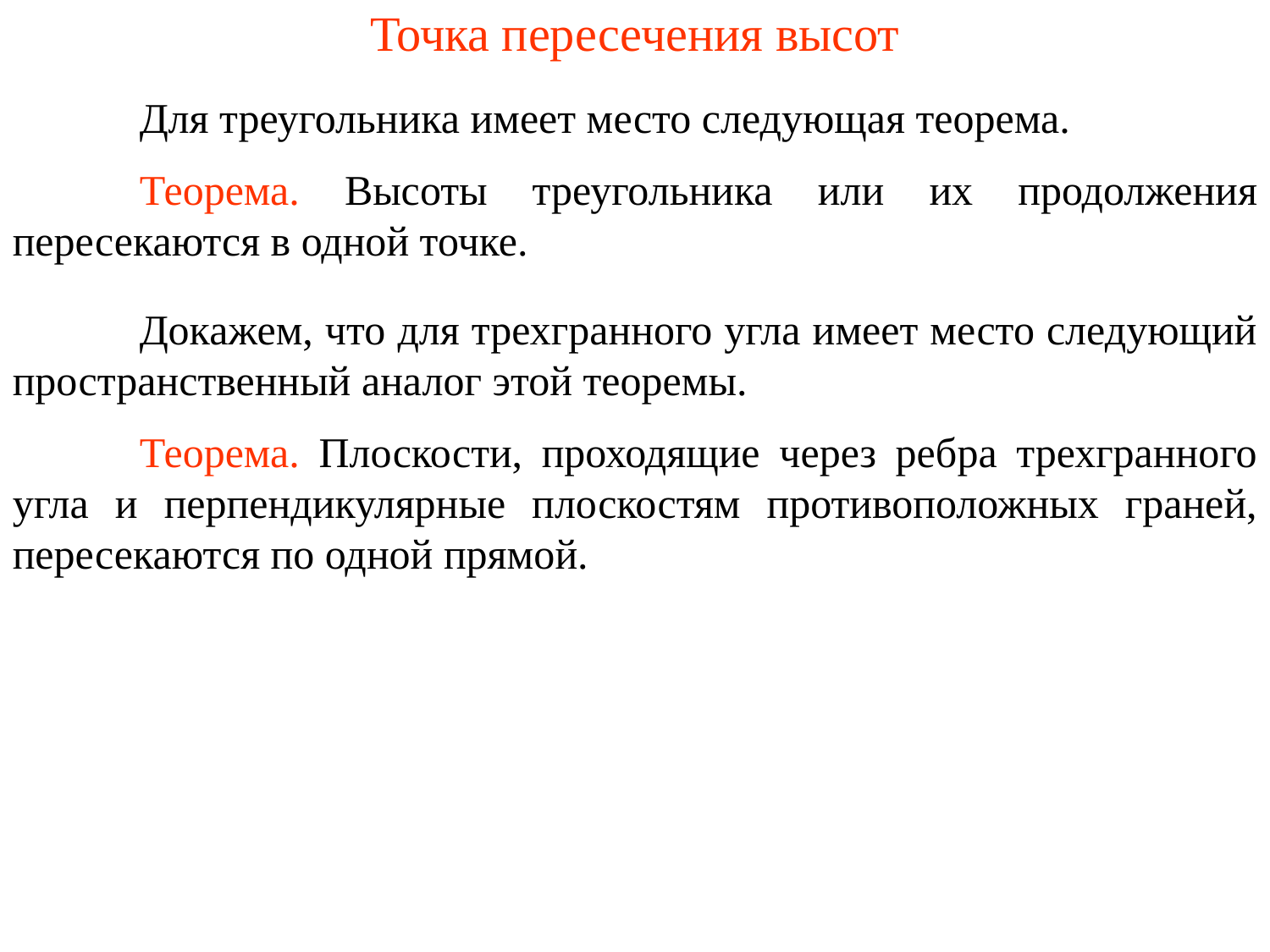

# Точка пересечения высот
	Для треугольника имеет место следующая теорема.
	Теорема. Высоты треугольника или их продолжения пересекаются в одной точке.
	Докажем, что для трехгранного угла имеет место следующий пространственный аналог этой теоремы.
	Теорема. Плоскости, проходящие через ребра трехгранного угла и перпендикулярные плоскостям противоположных граней, пересекаются по одной прямой.